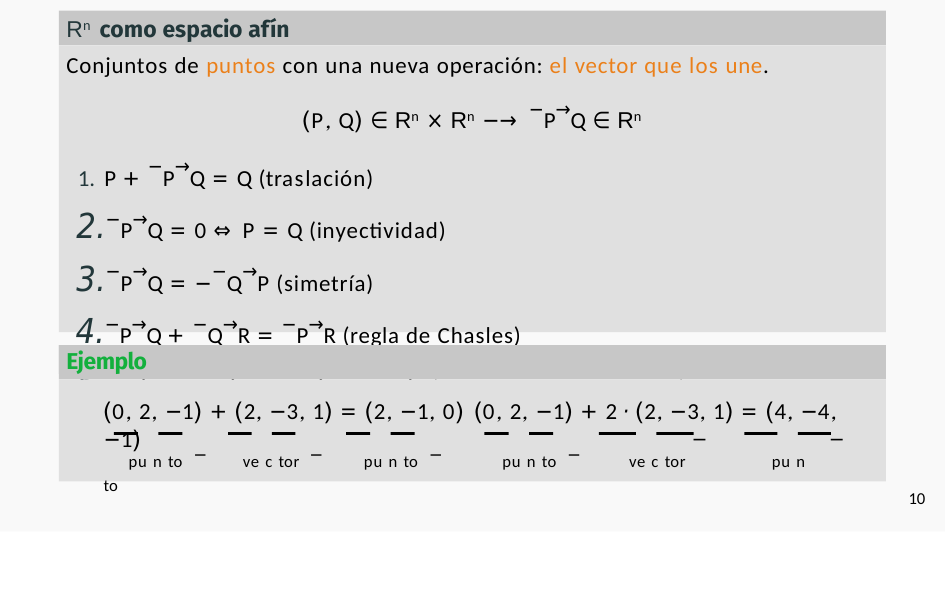

Rn  como espacio afín
Conjuntos de puntos con una nueva operación: el vector que los une.
(P, Q) ∈ Rn  × Rn  −→ −P→Q ∈ Rn
P + −P→Q = Q (traslación)
−P→Q = 0 ⇔ P = Q (inyectividad)
−P→Q = −−Q→P (simetría)
−P→Q + −Q→R = −P→R (regla de Chasles)
−P→Q = −R→S ⇔ −P→R = −Q→S (regla del paralelogramo)

Ejemplo

(0, 2, −1) + (2, −3, 1) = (2, −1, 0)	(0, 2, −1) + 2 · (2, −3, 1) = (4, −4, −1)
_	 	_
   pu n to   _	  ve c tor   _	   pu n to   _	   pu n to   _	 	ve c tor	pu n to

10